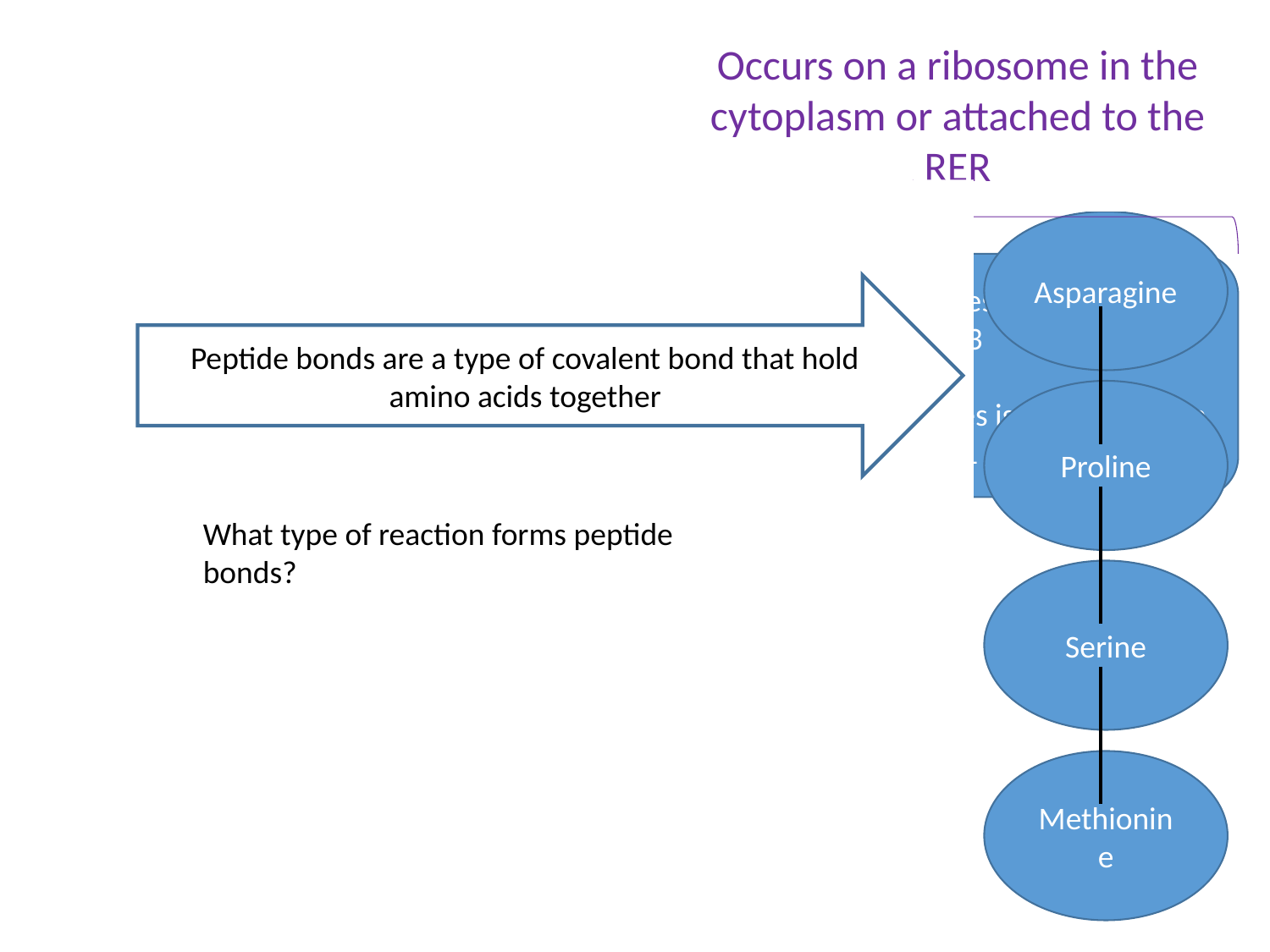

Occurs in the nucleus

Occurs on a ribosome in the cytoplasm or attached to the RER
# DNA is the template to build RNA
Asparagine
AATCCGTCTATG
TTAGGCAGATAC
AAUCCGUCUAUG

The sequence of bases is read in groups of 3

Each group of 3 bases is called a codon and specifies 1 amino acid
Peptide bonds are a type of covalent bond that hold amino acids together
Proline

What type of reaction forms peptide bonds?
TRANSCRIPTION
TRANSLATION
REPLICATION
Serine

Methionine